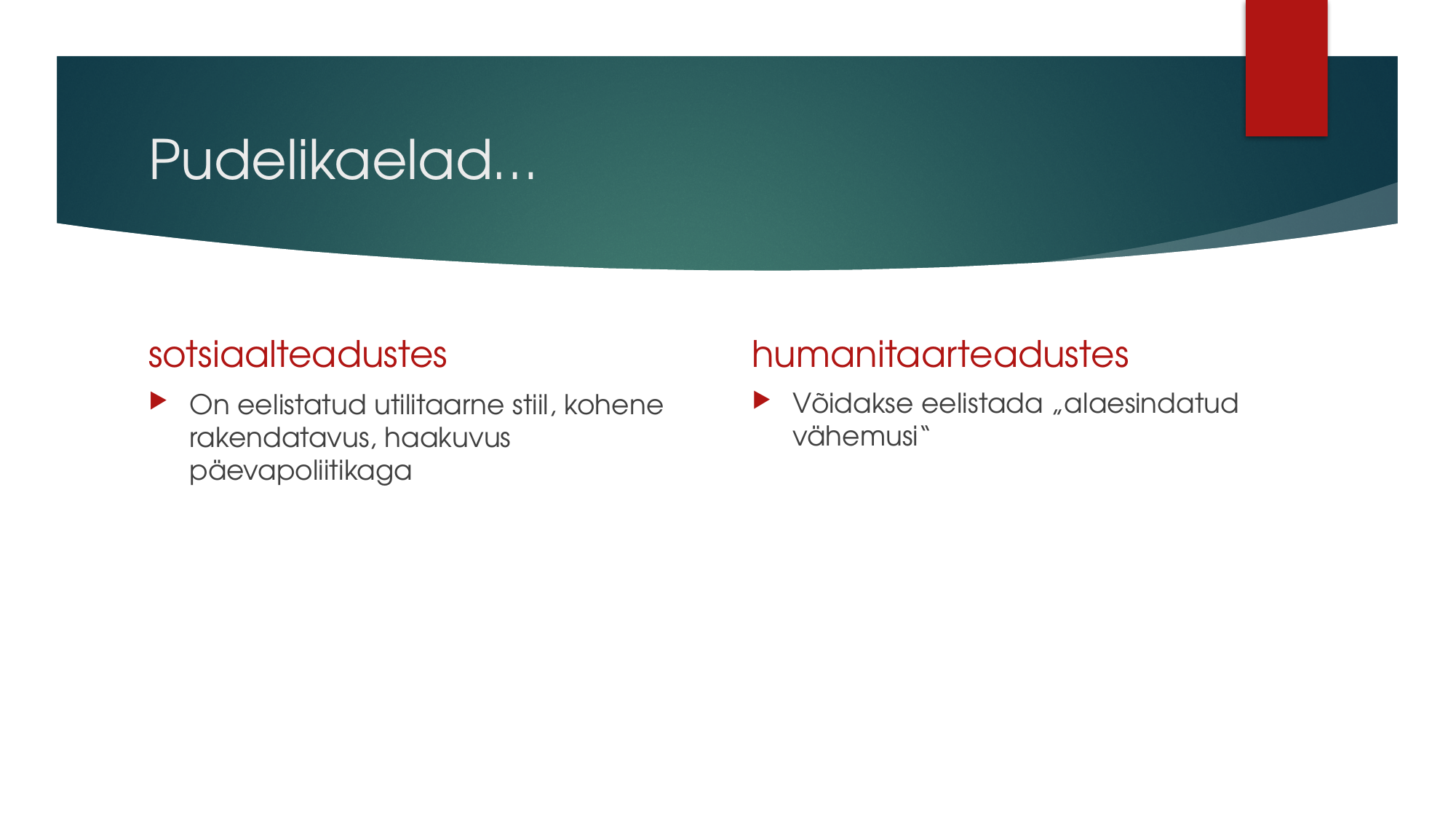

# Pudelikaelad…
sotsiaalteadustes
humanitaarteadustes
Võidakse eelistada „alaesindatud vähemusi“
On eelistatud utilitaarne stiil, kohene rakendatavus, haakuvus päevapoliitikaga